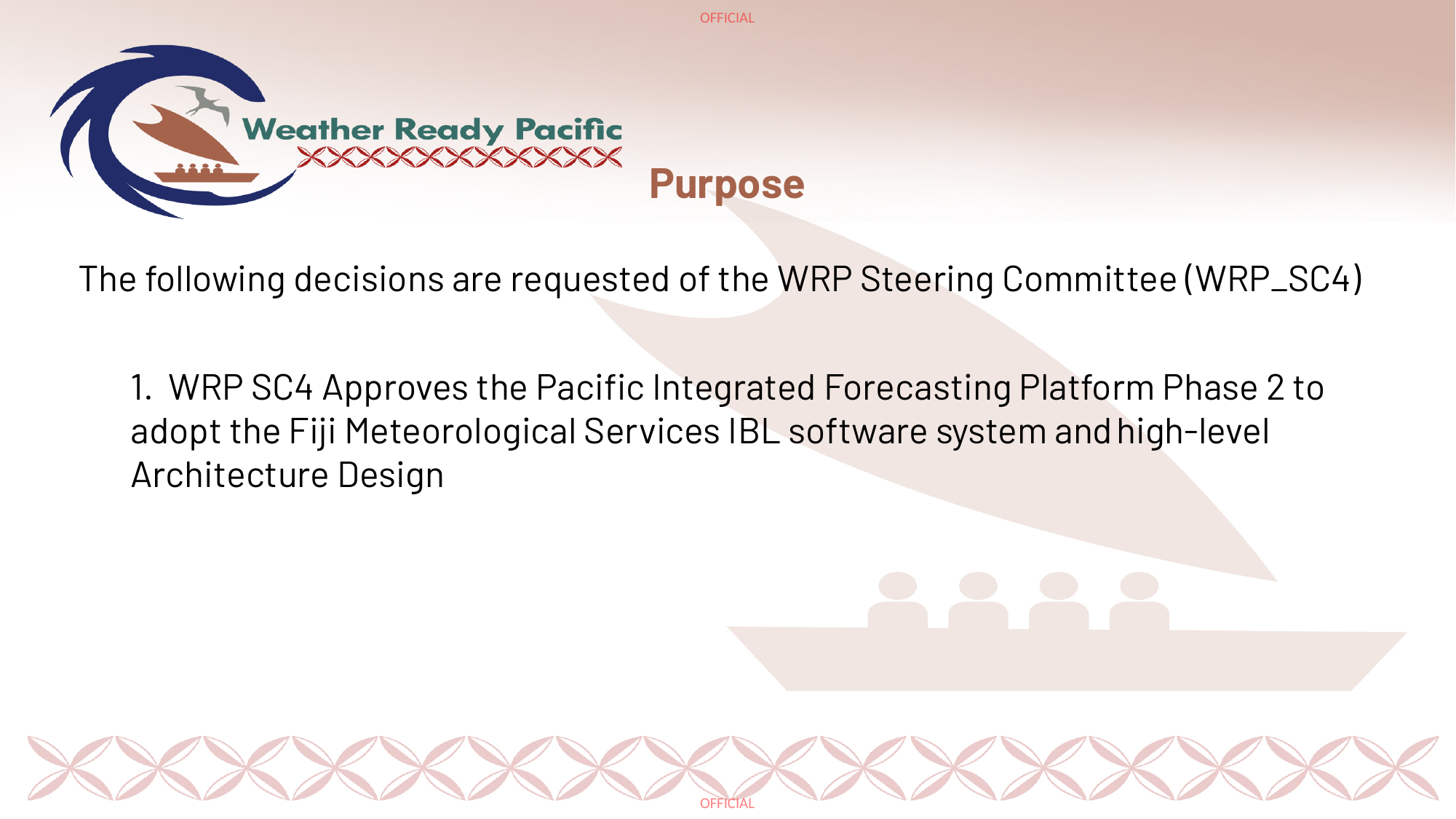

# Purpose
The following decisions are requested of the WRP Steering Committee (WRP_SC4)

1.  WRP SC4 Approves the Pacific Integrated Forecasting Platform Phase 2 to adopt the Fiji Meteorological Services IBL software system and high-level Architecture Design